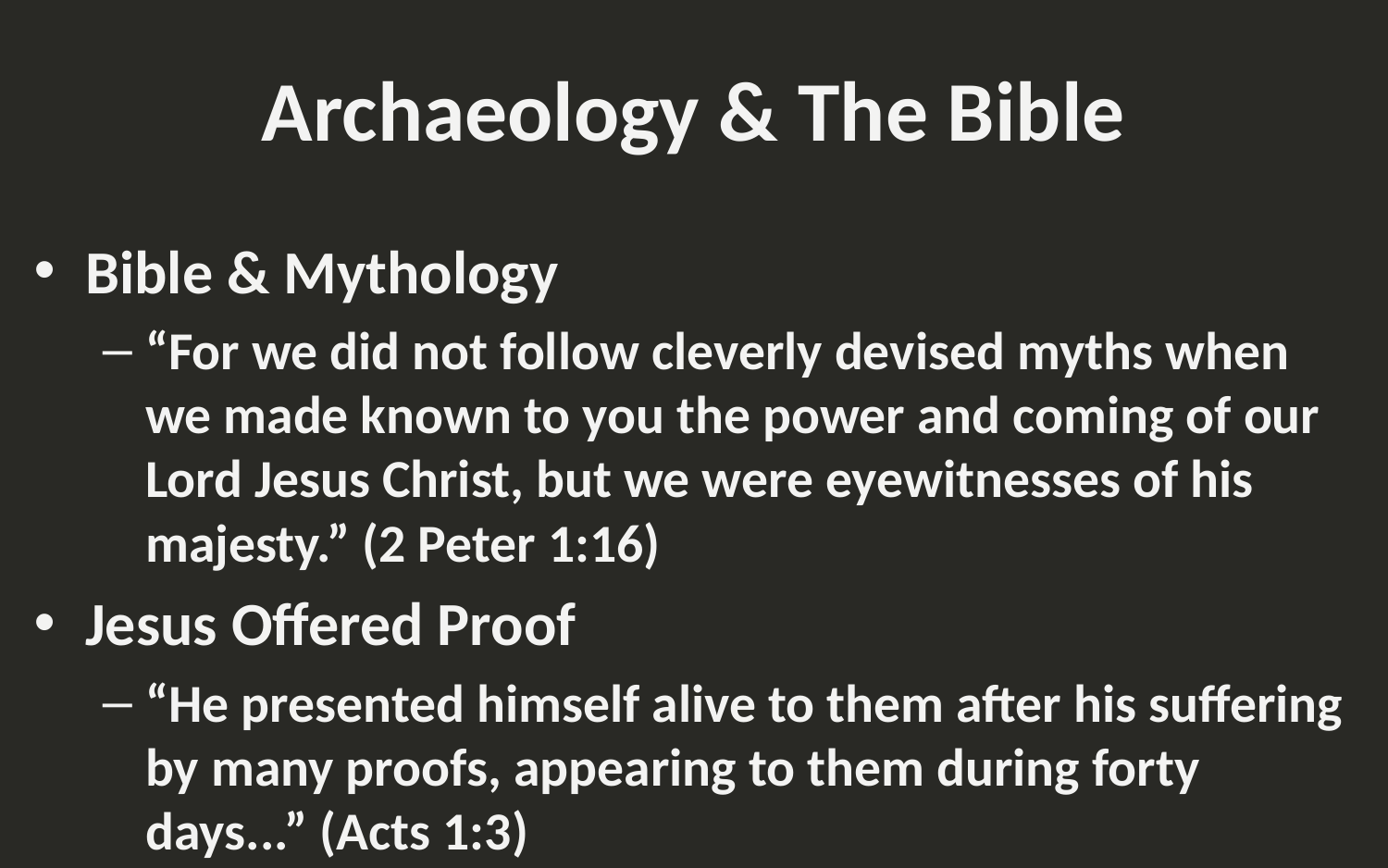

# Archaeology & The Bible
Bible & Mythology
“For we did not follow cleverly devised myths when we made known to you the power and coming of our Lord Jesus Christ, but we were eyewitnesses of his majesty.” (2 Peter 1:16)
Jesus Offered Proof
“He presented himself alive to them after his suffering by many proofs, appearing to them during forty days...” (Acts 1:3)